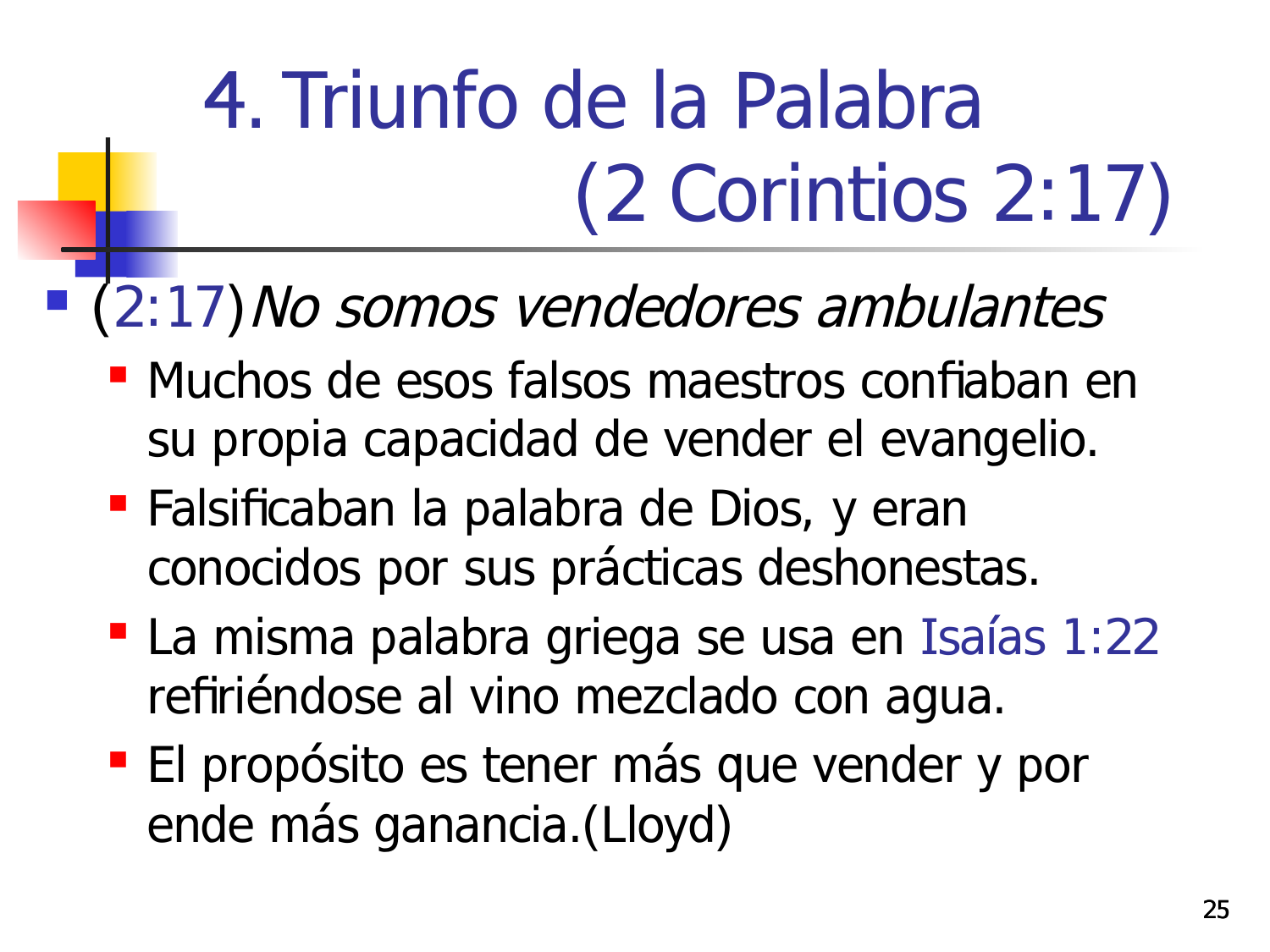

# Triunfo de la Palabra                      (2 Corintios 2:17)
(2:17)No somos vendedores ambulantes
Muchos de esos falsos maestros confiaban en su propia capacidad de vender el evangelio.
Falsificaban la palabra de Dios, y eran conocidos por sus prácticas deshonestas.
La misma palabra griega se usa en Isaías 1:22 refiriéndose al vino mezclado con agua.
El propósito es tener más que vender y por ende más ganancia.(Lloyd)

25
25